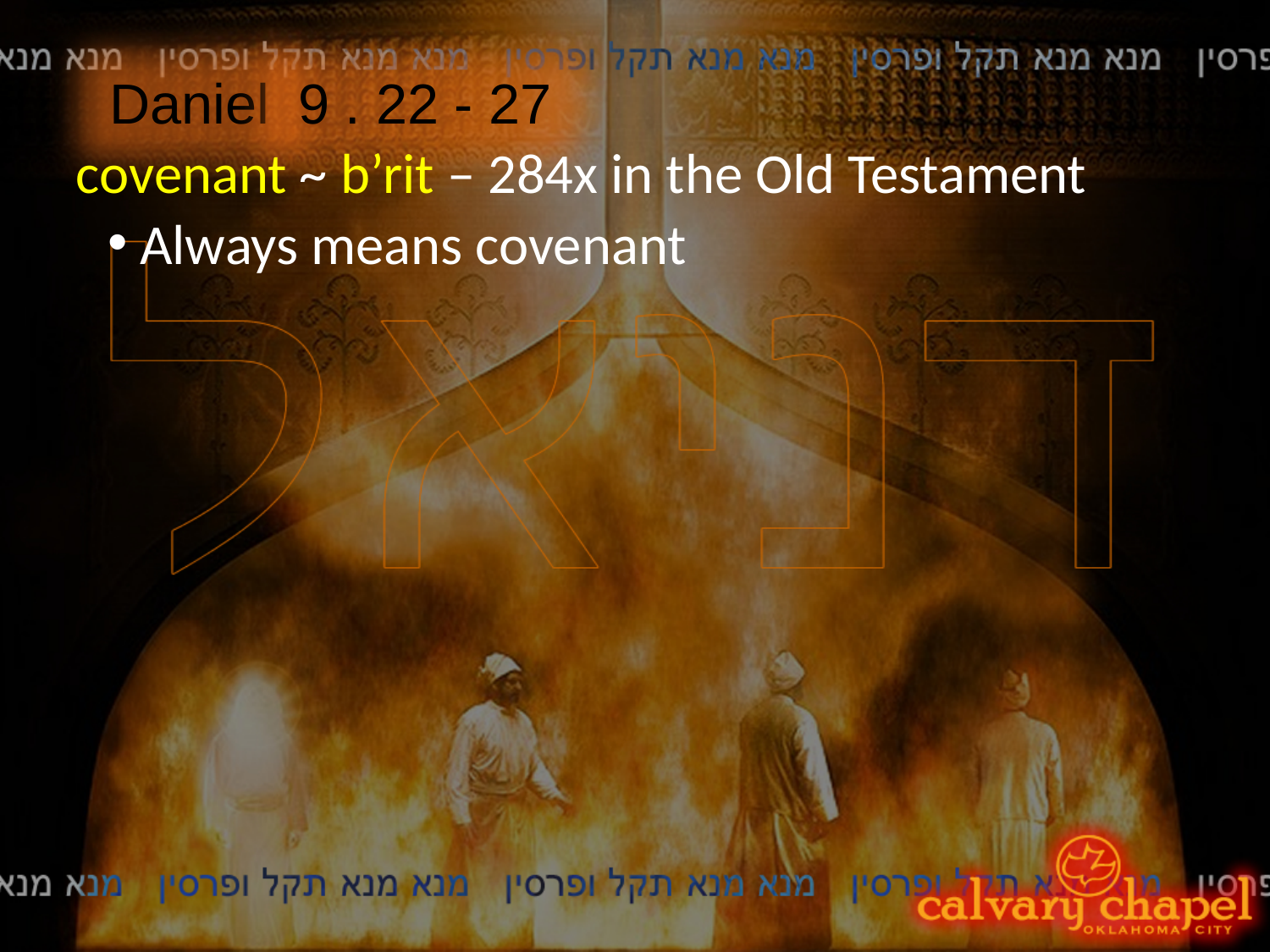

Daniel
9 . 22 - 27
covenant ~ b’rit – 284x in the Old Testament
 Always means covenant